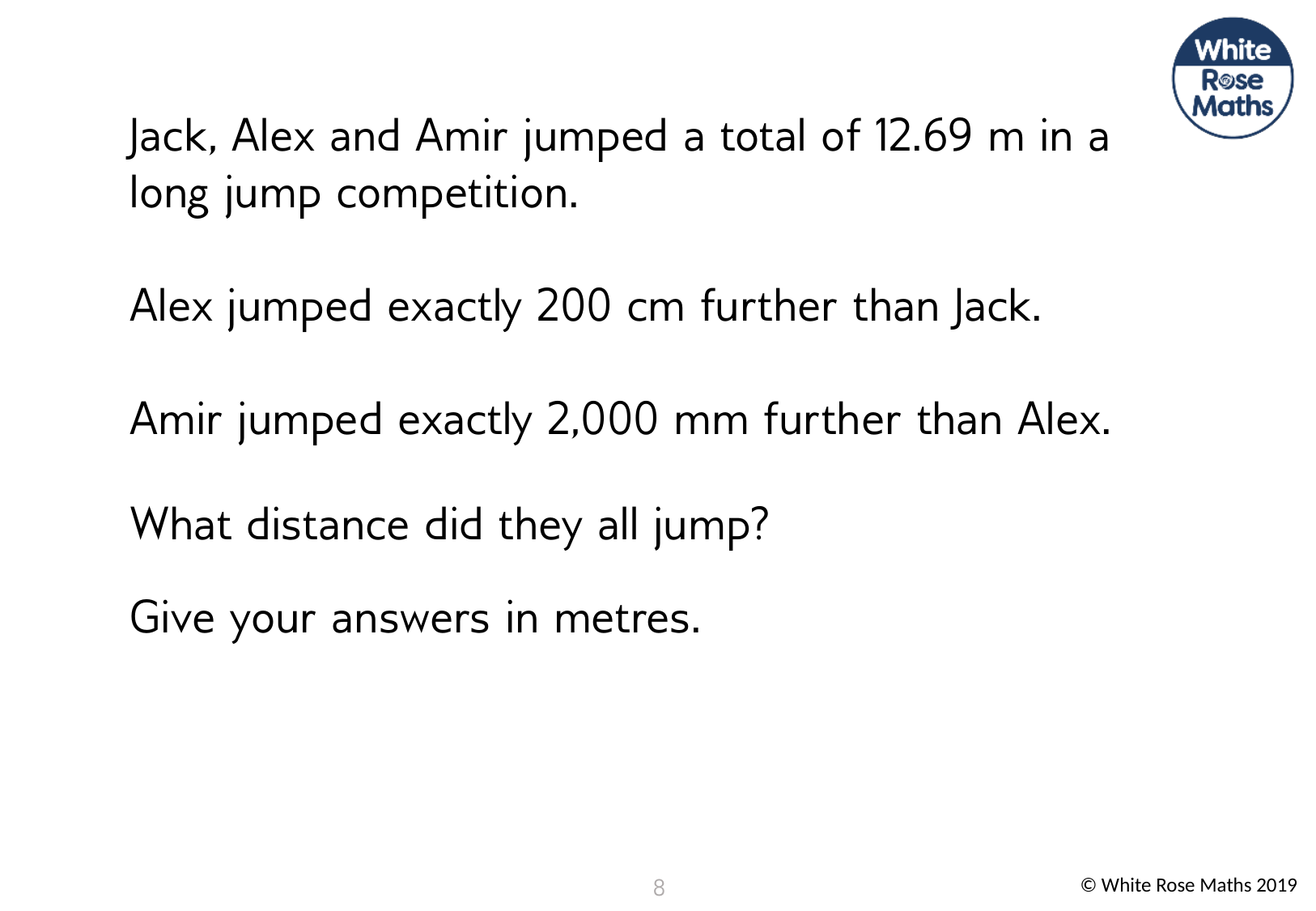

Jack, Alex and Amir jumped a total of 12.69 m in a long jump competition.

Alex jumped exactly 200 cm further than Jack.

Amir jumped exactly 2,000 mm further than Alex.

What distance did they all jump?

Give your answers in metres.
8